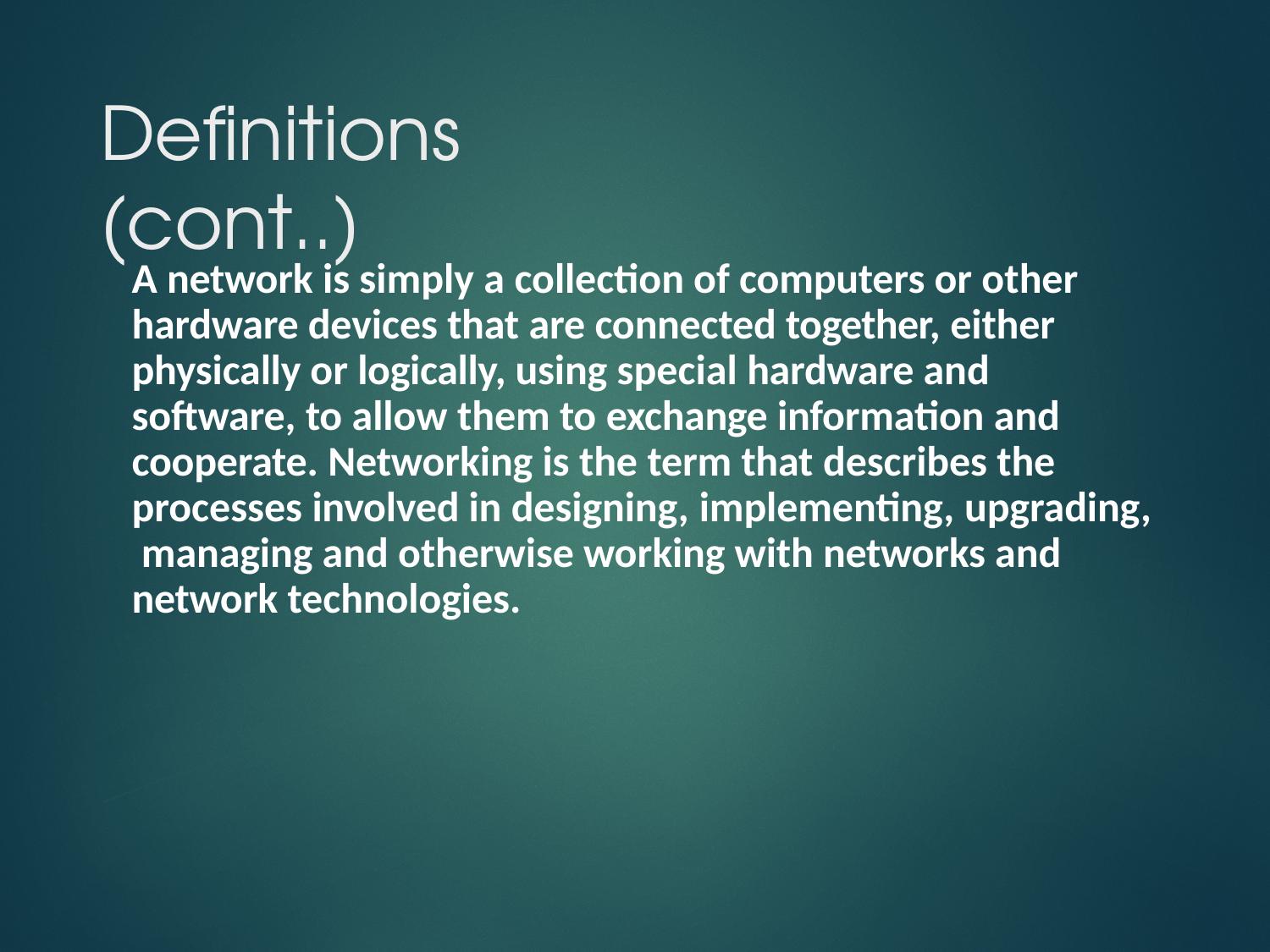

# Definitions (cont..)
A network is simply a collection of computers or other  hardware devices that are connected together, either  physically or logically, using special hardware and  software, to allow them to exchange information and  cooperate. Networking is the term that describes the  processes involved in designing, implementing, upgrading,  managing and otherwise working with networks and  network technologies.